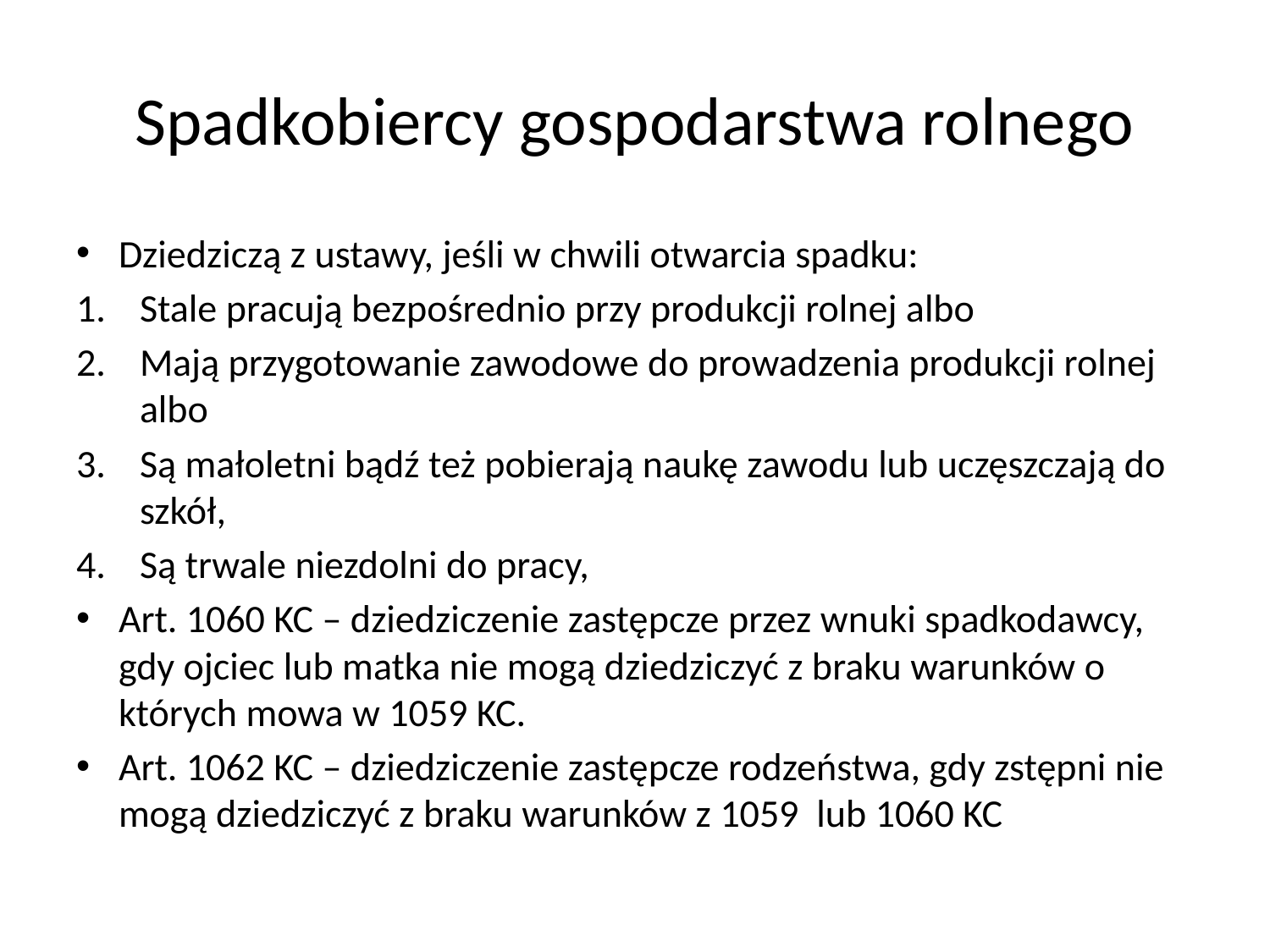

# Spadkobiercy gospodarstwa rolnego
Dziedziczą z ustawy, jeśli w chwili otwarcia spadku:
Stale pracują bezpośrednio przy produkcji rolnej albo
Mają przygotowanie zawodowe do prowadzenia produkcji rolnej albo
Są małoletni bądź też pobierają naukę zawodu lub uczęszczają do szkół,
Są trwale niezdolni do pracy,
Art. 1060 KC – dziedziczenie zastępcze przez wnuki spadkodawcy, gdy ojciec lub matka nie mogą dziedziczyć z braku warunków o których mowa w 1059 KC.
Art. 1062 KC – dziedziczenie zastępcze rodzeństwa, gdy zstępni nie mogą dziedziczyć z braku warunków z 1059  lub 1060 KC